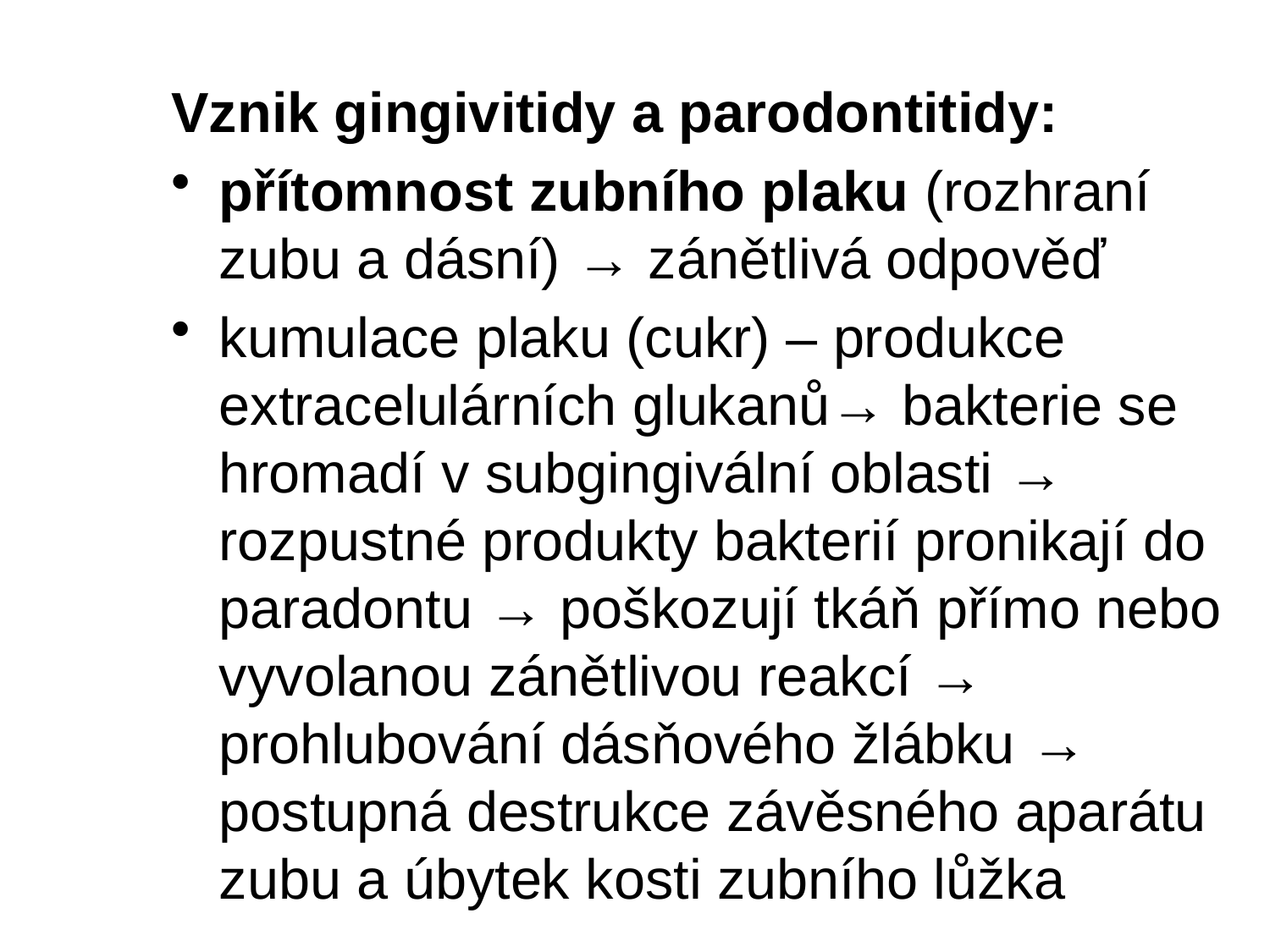

Vznik gingivitidy a parodontitidy:
přítomnost zubního plaku (rozhraní zubu a dásní) → zánětlivá odpověď
kumulace plaku (cukr) – produkce extracelulárních glukanů→ bakterie se hromadí v subgingivální oblasti → rozpustné produkty bakterií pronikají do paradontu → poškozují tkáň přímo nebo vyvolanou zánětlivou reakcí → prohlubování dásňového žlábku →  postupná destrukce závěsného aparátu zubu a úbytek kosti zubního lůžka